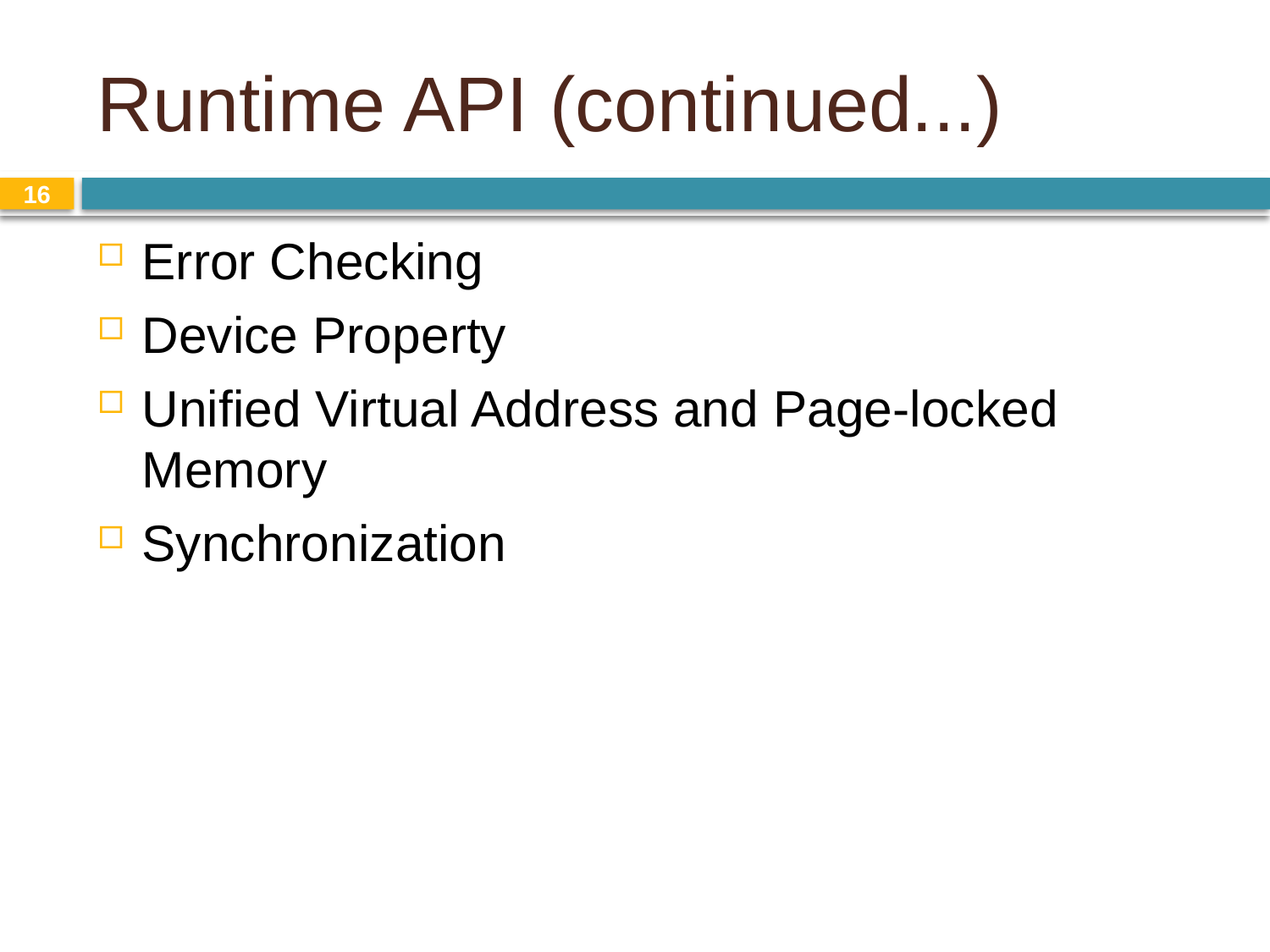

# Runtime API (continued...)
16
Error Checking
Device Property
Unified Virtual Address and Page-locked Memory
Synchronization